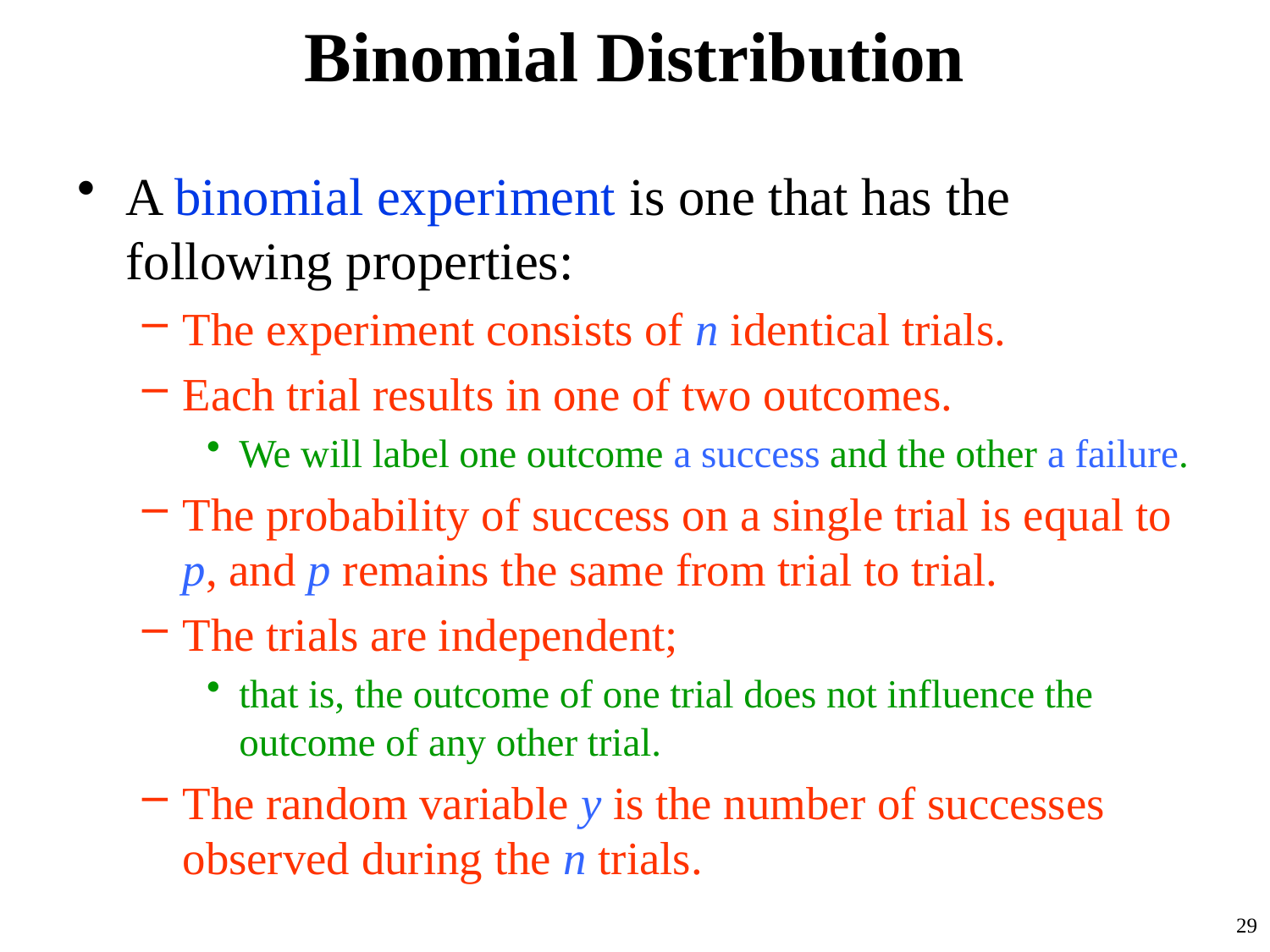

# Binomial Distribution
A binomial experiment is one that has the following properties:
The experiment consists of n identical trials.
Each trial results in one of two outcomes.
We will label one outcome a success and the other a failure.
The probability of success on a single trial is equal to p, and p remains the same from trial to trial.
The trials are independent;
that is, the outcome of one trial does not influence the outcome of any other trial.
The random variable y is the number of successes observed during the n trials.

29